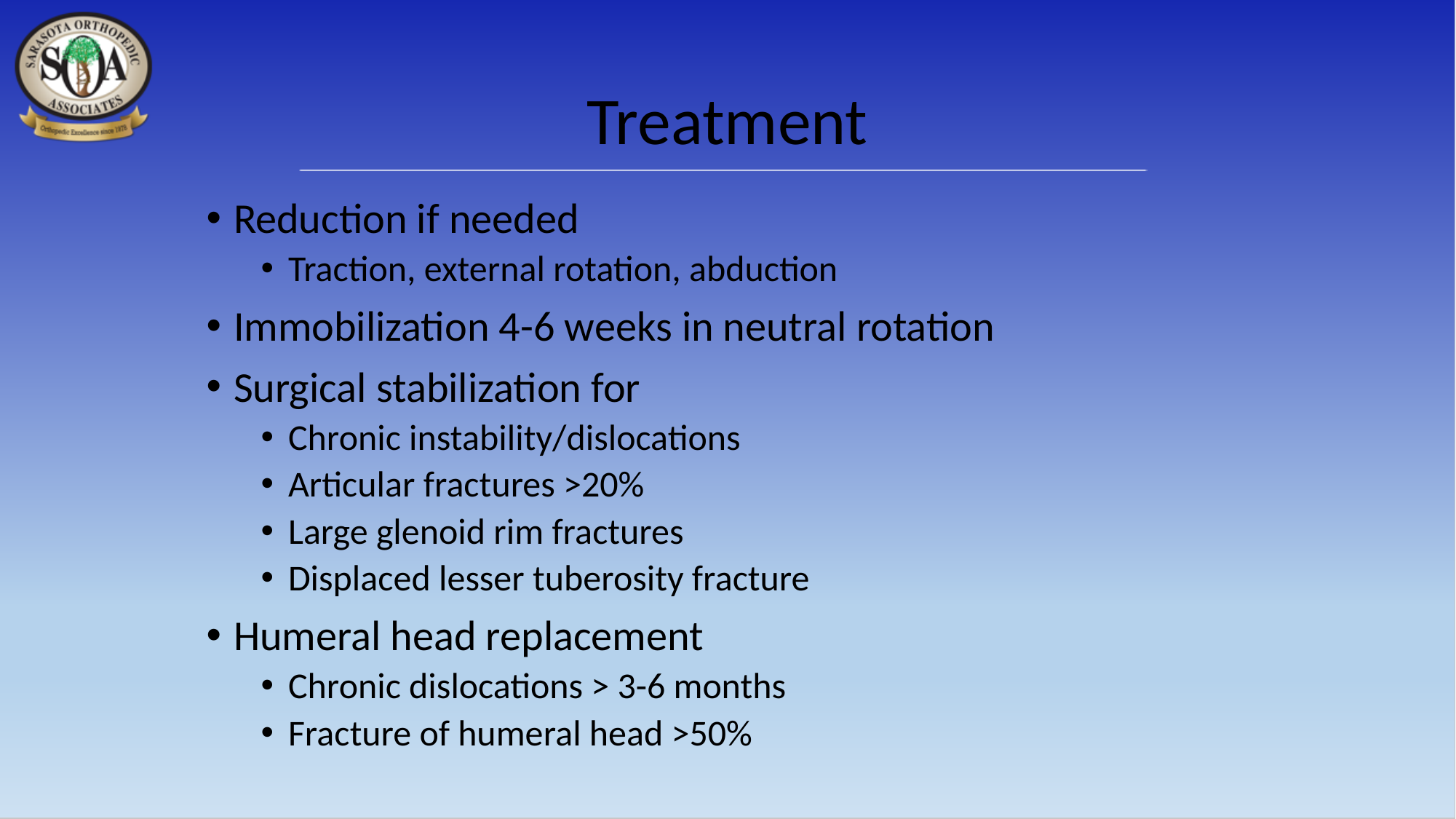

# Treatment
Reduction if needed
Traction, external rotation, abduction
Immobilization 4-6 weeks in neutral rotation
Surgical stabilization for
Chronic instability/dislocations
Articular fractures >20%
Large glenoid rim fractures
Displaced lesser tuberosity fracture
Humeral head replacement
Chronic dislocations > 3-6 months
Fracture of humeral head >50%